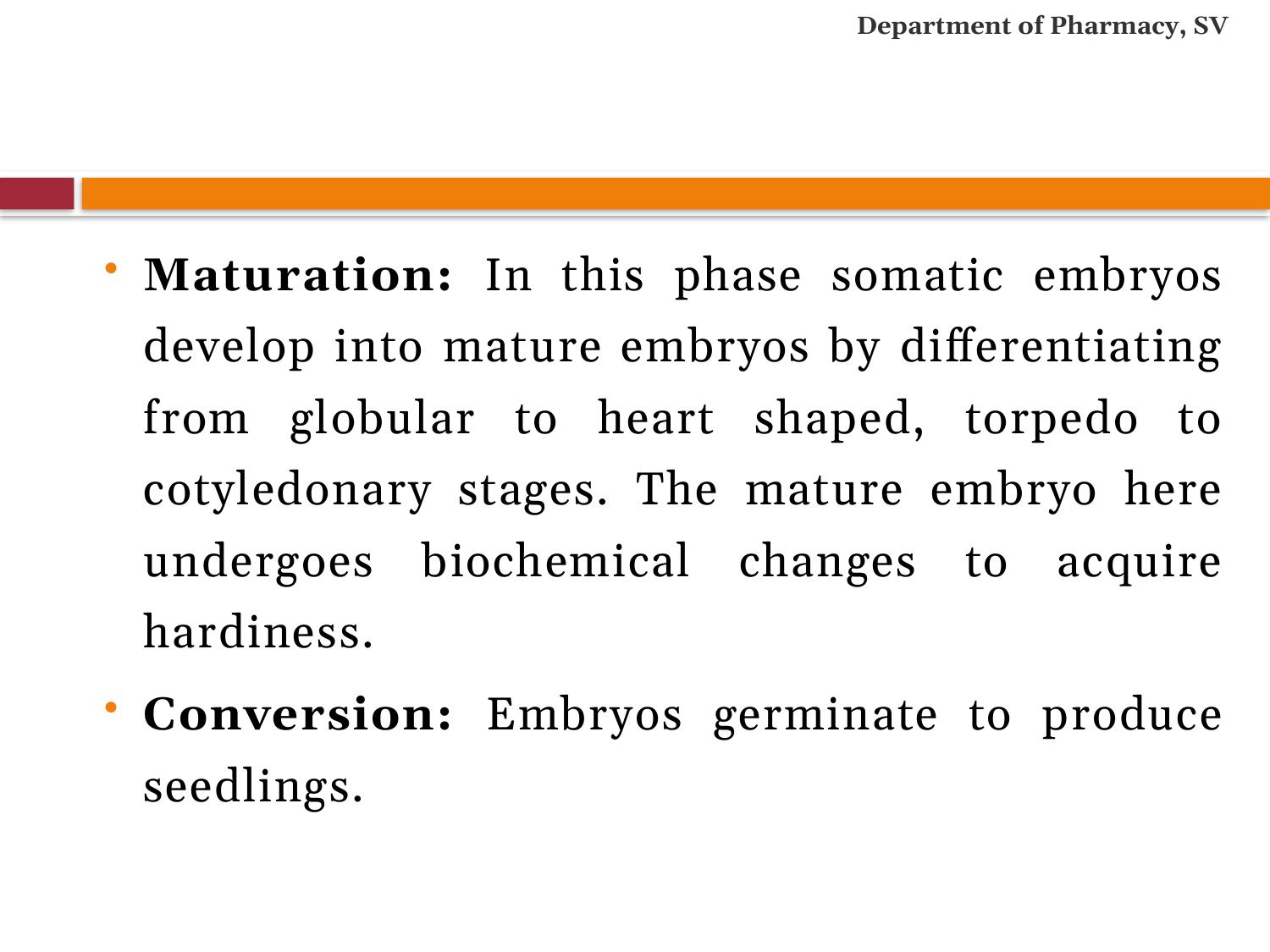

Department of Pharmacy, SV
#
Maturation: In this phase somatic embryos develop into mature embryos by differentiating from globular to heart shaped, torpedo to cotyledonary stages. The mature embryo here undergoes biochemical changes to acquire hardiness.
Conversion: Embryos germinate to produce seedlings.